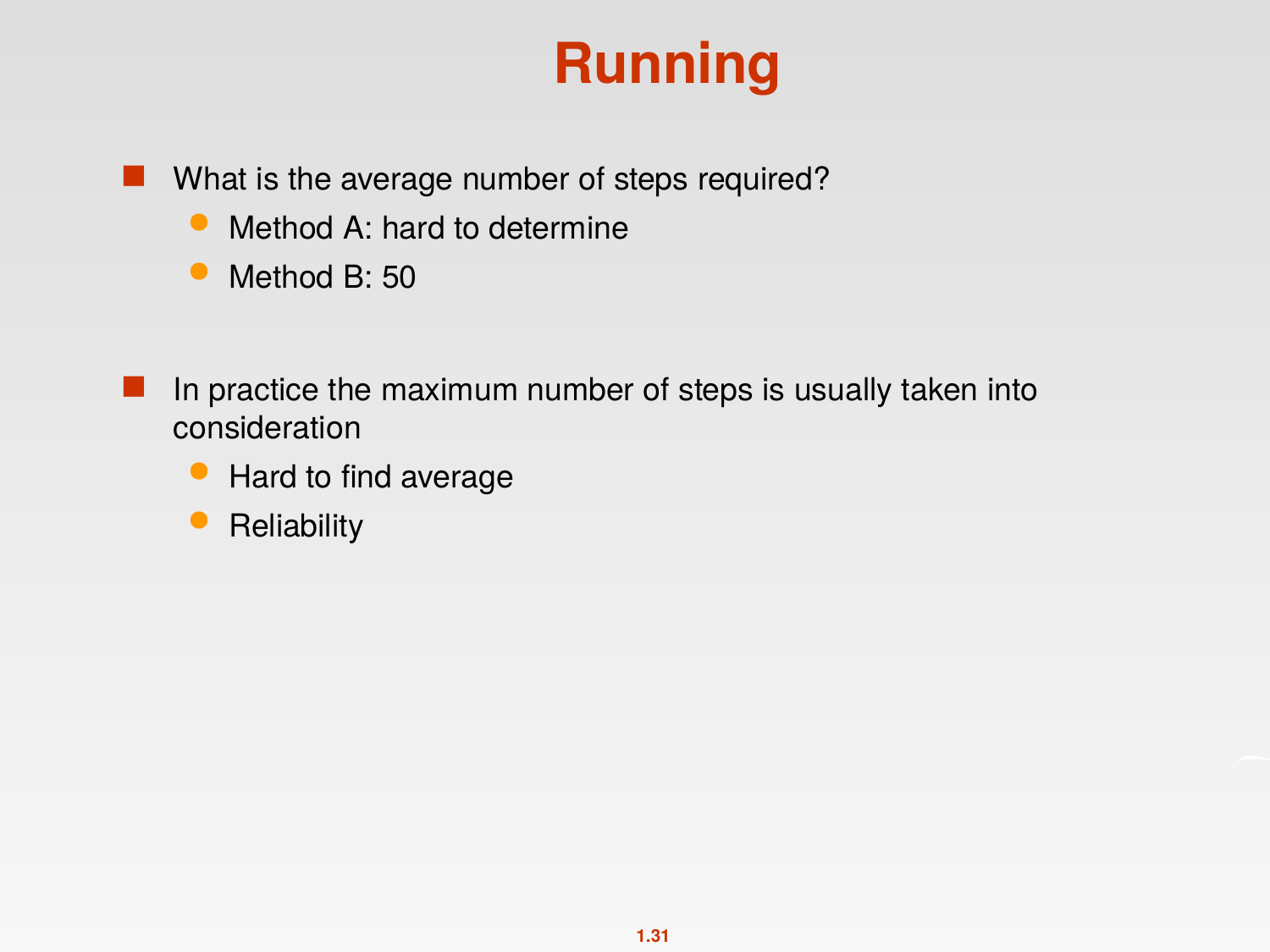

# Running
What is the average number of steps required?
Method A: hard to determine
Method B: 50

In practice the maximum number of steps is usually taken into consideration
Hard to find average
Reliability